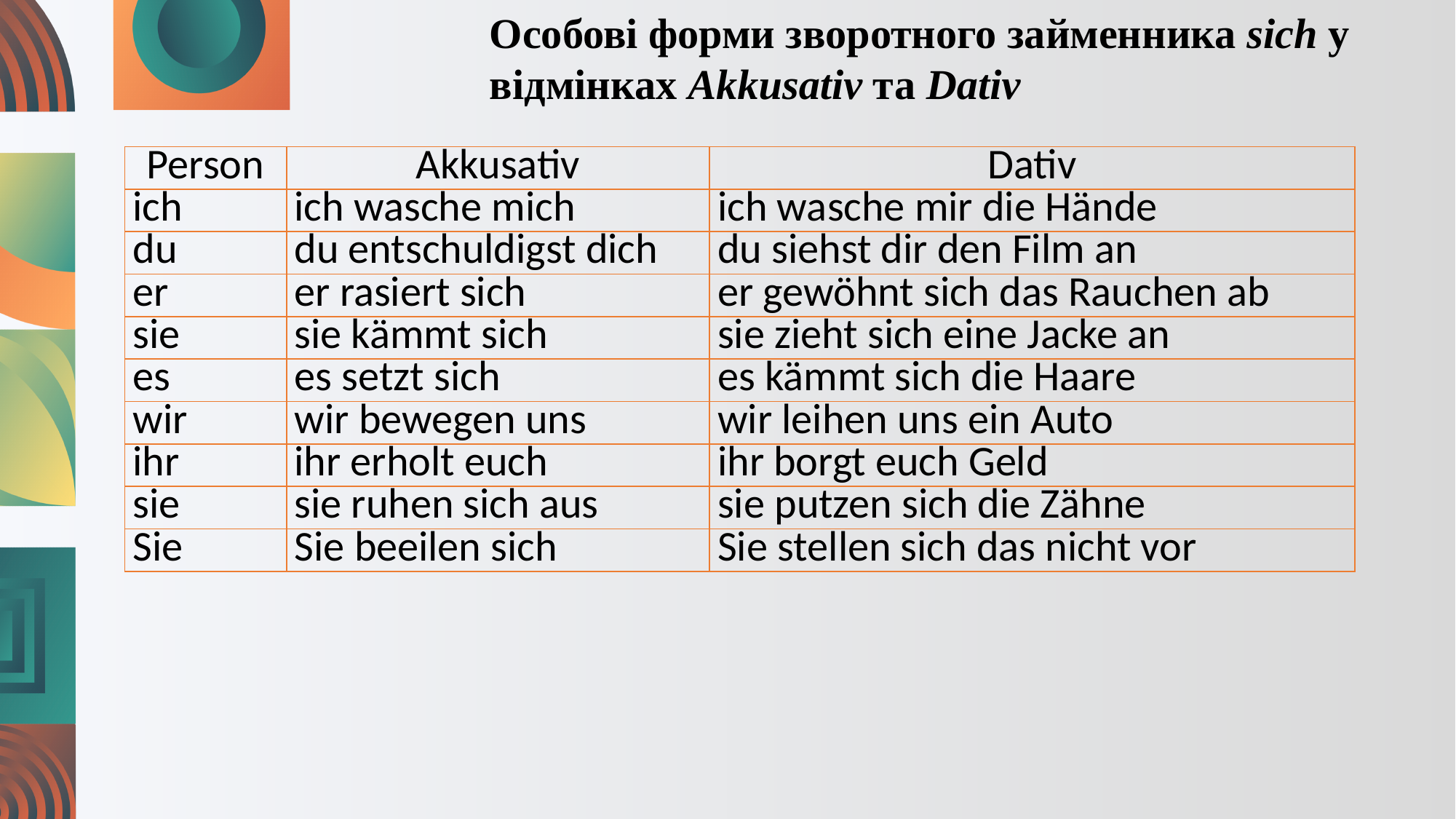

Особові форми зворотного займенника sich у відмінках Akkusativ та Dativ

| Person | Akkusativ | Dativ |
| --- | --- | --- |
| ich | ich wasche mich | ich wasche mir die Hände |
| du | du entschuldigst dich | du siehst dir den Film an |
| er | er rasiert sich | er gewöhnt sich das Rauchen ab |
| sie | sie kämmt sich | sie zieht sich eine Jacke an |
| es | es setzt sich | es kämmt sich die Haare |
| wir | wir bewegen uns | wir leihen uns ein Auto |
| ihr | ihr erholt euch | ihr borgt euch Geld |
| sie | sie ruhen sich aus | sie putzen sich die Zähne |
| Sie | Sie beeilen sich | Sie stellen sich das nicht vor |